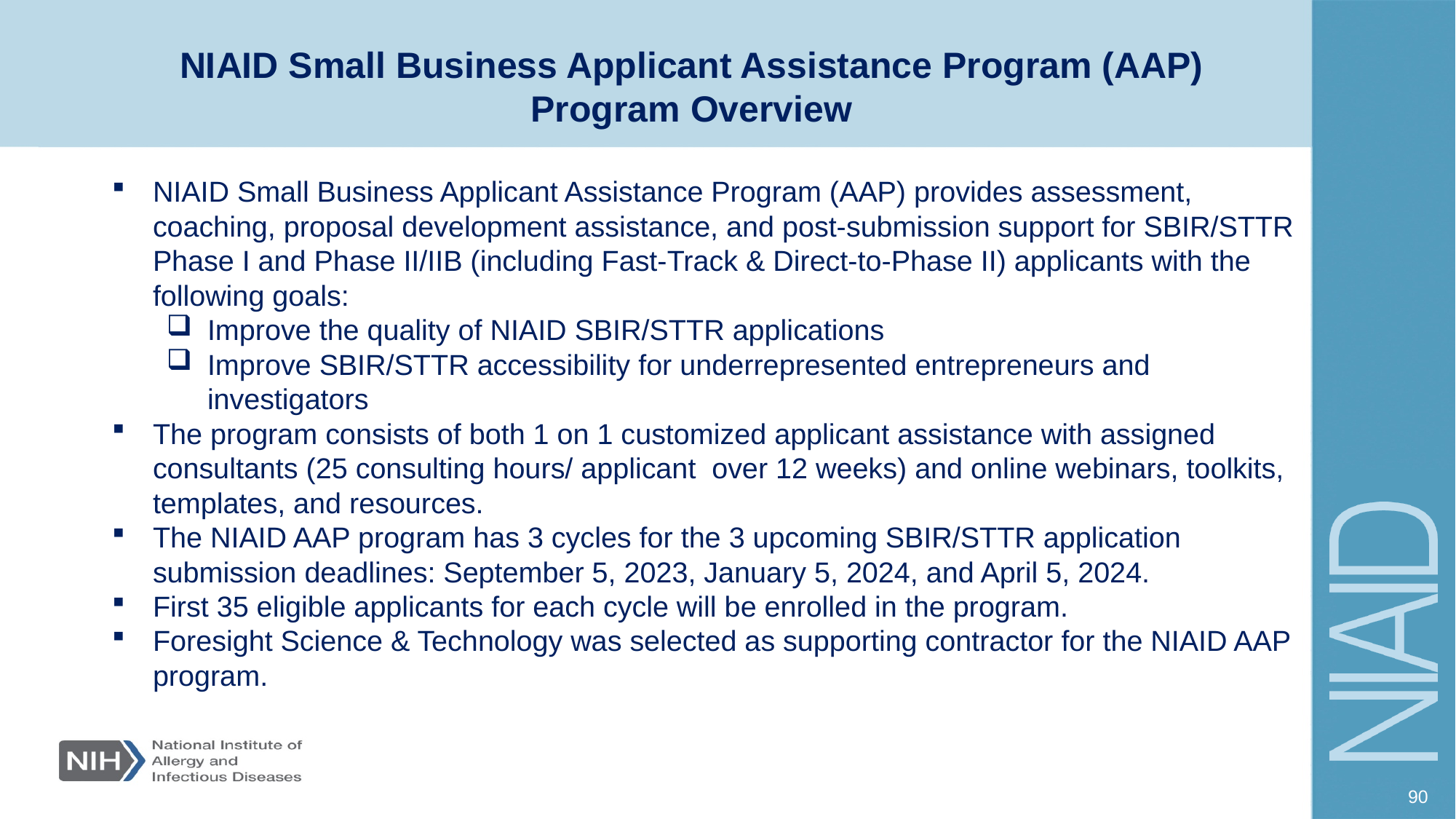

NIAID Small Business Applicant Assistance Program (AAP) Program Overview
NIAID Small Business Applicant Assistance Program (AAP) provides assessment, coaching, proposal development assistance, and post-submission support for SBIR/STTR Phase I and Phase II/IIB (including Fast-Track & Direct-to-Phase II) applicants with the following goals:
Improve the quality of NIAID SBIR/STTR applications
Improve SBIR/STTR accessibility for underrepresented entrepreneurs and investigators
The program consists of both 1 on 1 customized applicant assistance with assigned consultants (25 consulting hours/ applicant  over 12 weeks) and online webinars, toolkits, templates, and resources.
The NIAID AAP program has 3 cycles for the 3 upcoming SBIR/STTR application submission deadlines: September 5, 2023, January 5, 2024, and April 5, 2024.
First 35 eligible applicants for each cycle will be enrolled in the program.
Foresight Science & Technology was selected as supporting contractor for the NIAID AAP program.

90